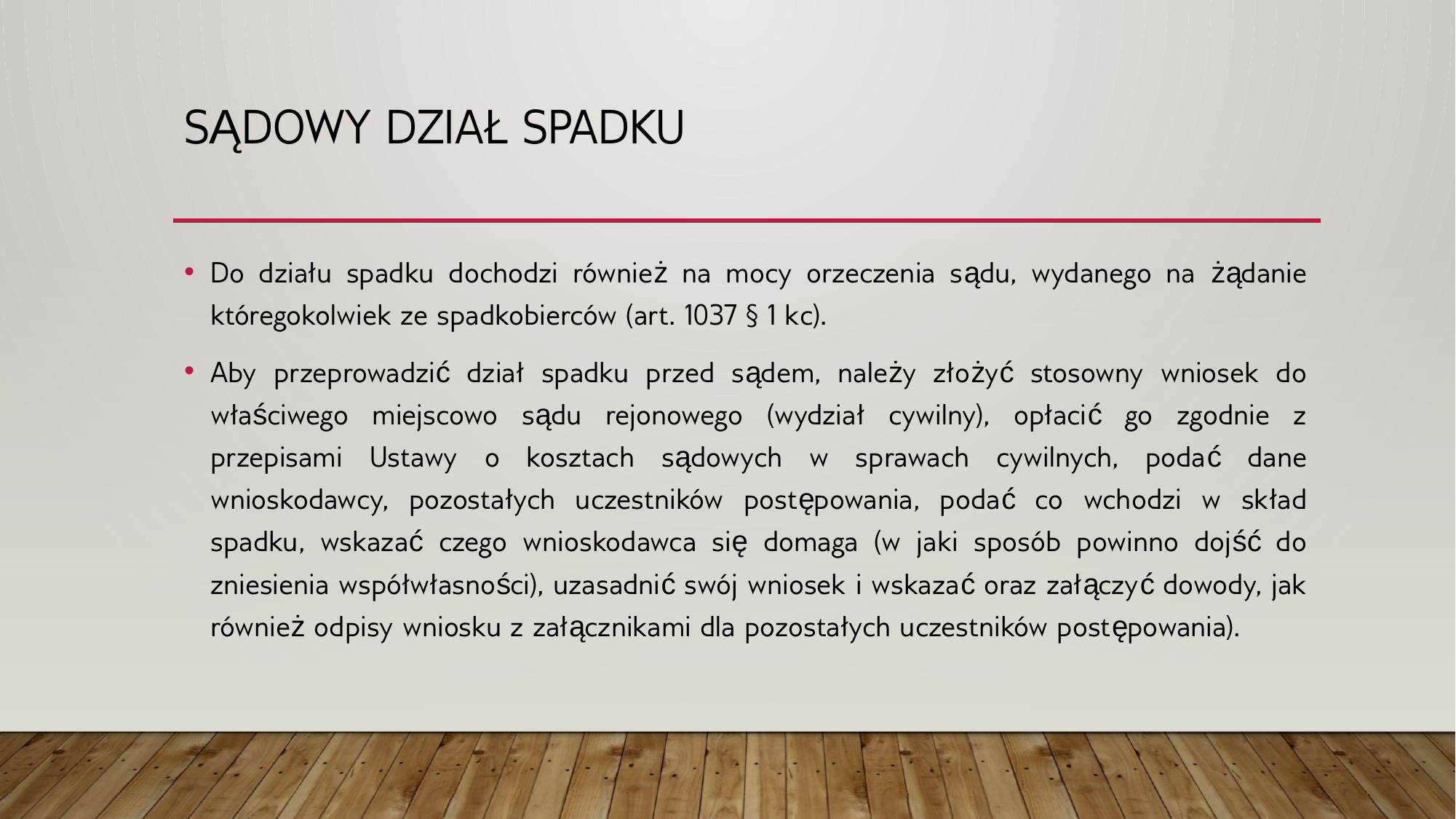

# Sądowy dział spadku
Do działu spadku dochodzi również na mocy orzeczenia sądu, wydanego na żądanie któregokolwiek ze spadkobierców (art. 1037 § 1 kc).
Aby przeprowadzić dział spadku przed sądem, należy złożyć stosowny wniosek do właściwego miejscowo sądu rejonowego (wydział cywilny), opłacić go zgodnie z przepisami Ustawy o kosztach sądowych w sprawach cywilnych, podać dane wnioskodawcy, pozostałych uczestników postępowania, podać co wchodzi w skład spadku, wskazać czego wnioskodawca się domaga (w jaki sposób powinno dojść do zniesienia współwłasności), uzasadnić swój wniosek i wskazać oraz załączyć dowody, jak również odpisy wniosku z załącznikami dla pozostałych uczestników postępowania).